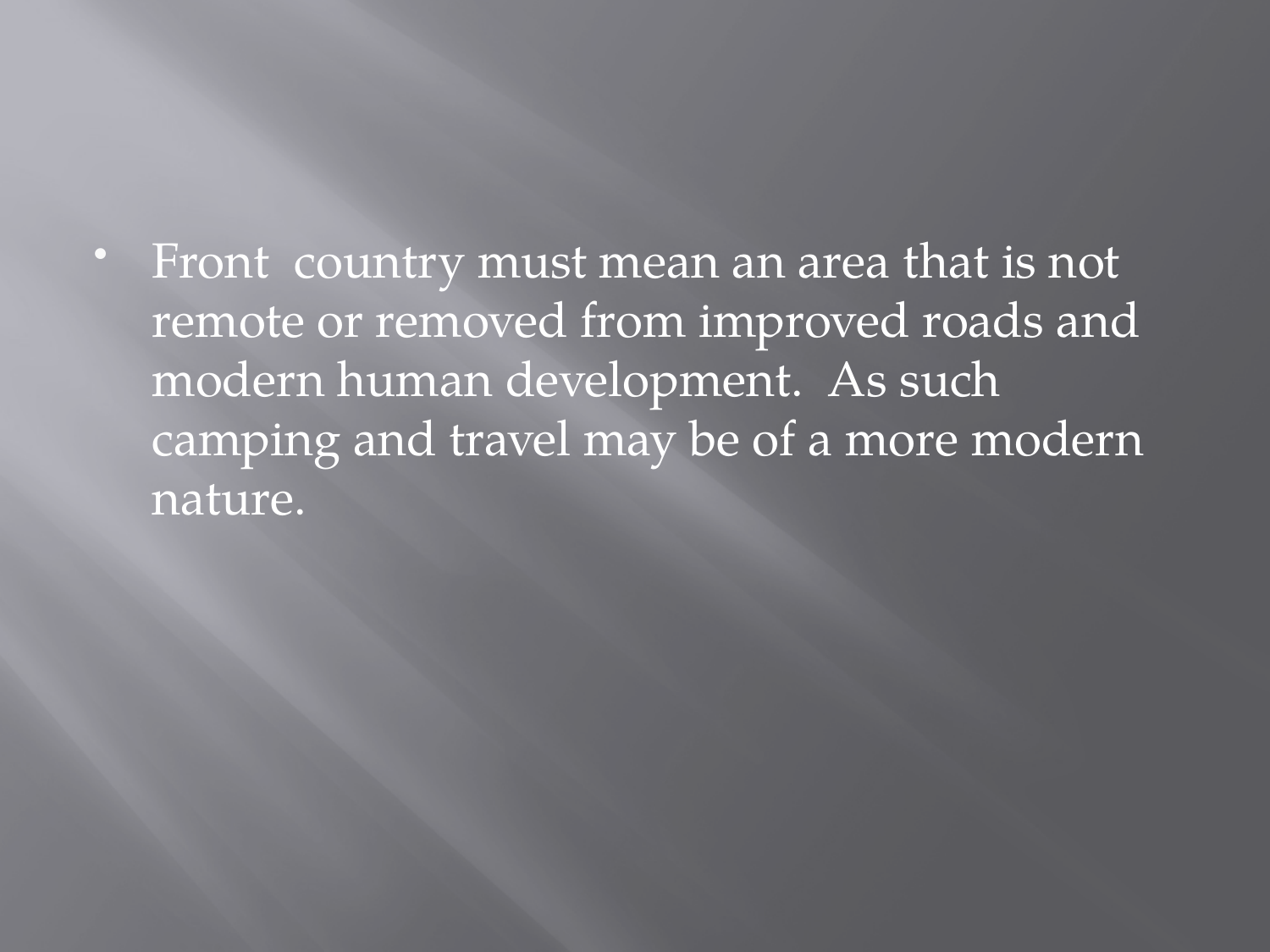

#
Front  country must mean an area that is not remote or removed from improved roads and modern human development.  As such camping and travel may be of a more modern nature.